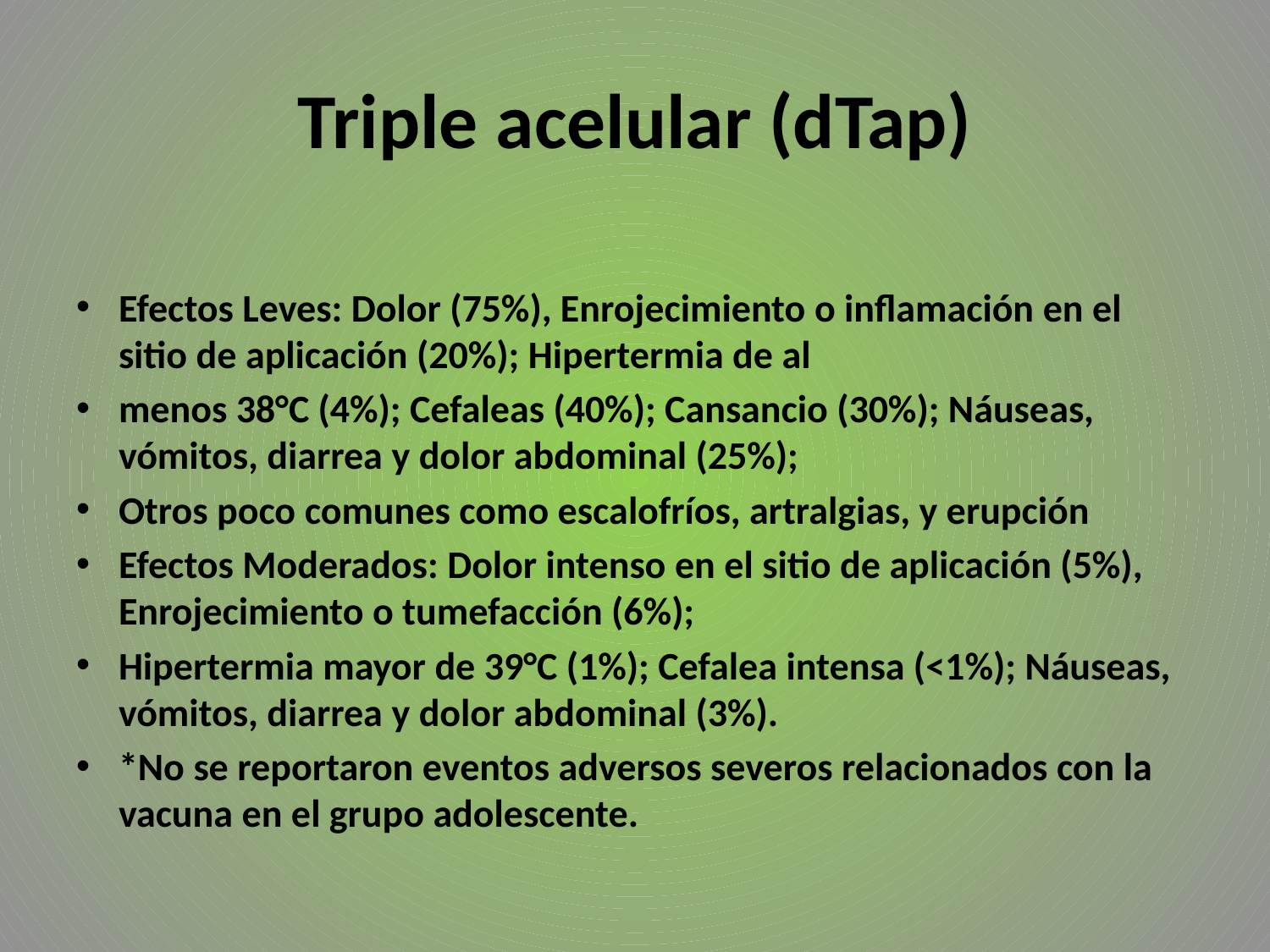

# Triple acelular (dTap)

Efectos Leves: Dolor (75%), Enrojecimiento o inflamación en el sitio de aplicación (20%); Hipertermia de al
menos 38°C (4%); Cefaleas (40%); Cansancio (30%); Náuseas, vómitos, diarrea y dolor abdominal (25%);
Otros poco comunes como escalofríos, artralgias, y erupción
Efectos Moderados: Dolor intenso en el sitio de aplicación (5%), Enrojecimiento o tumefacción (6%);
Hipertermia mayor de 39°C (1%); Cefalea intensa (<1%); Náuseas, vómitos, diarrea y dolor abdominal (3%).
*No se reportaron eventos adversos severos relacionados con la vacuna en el grupo adolescente.